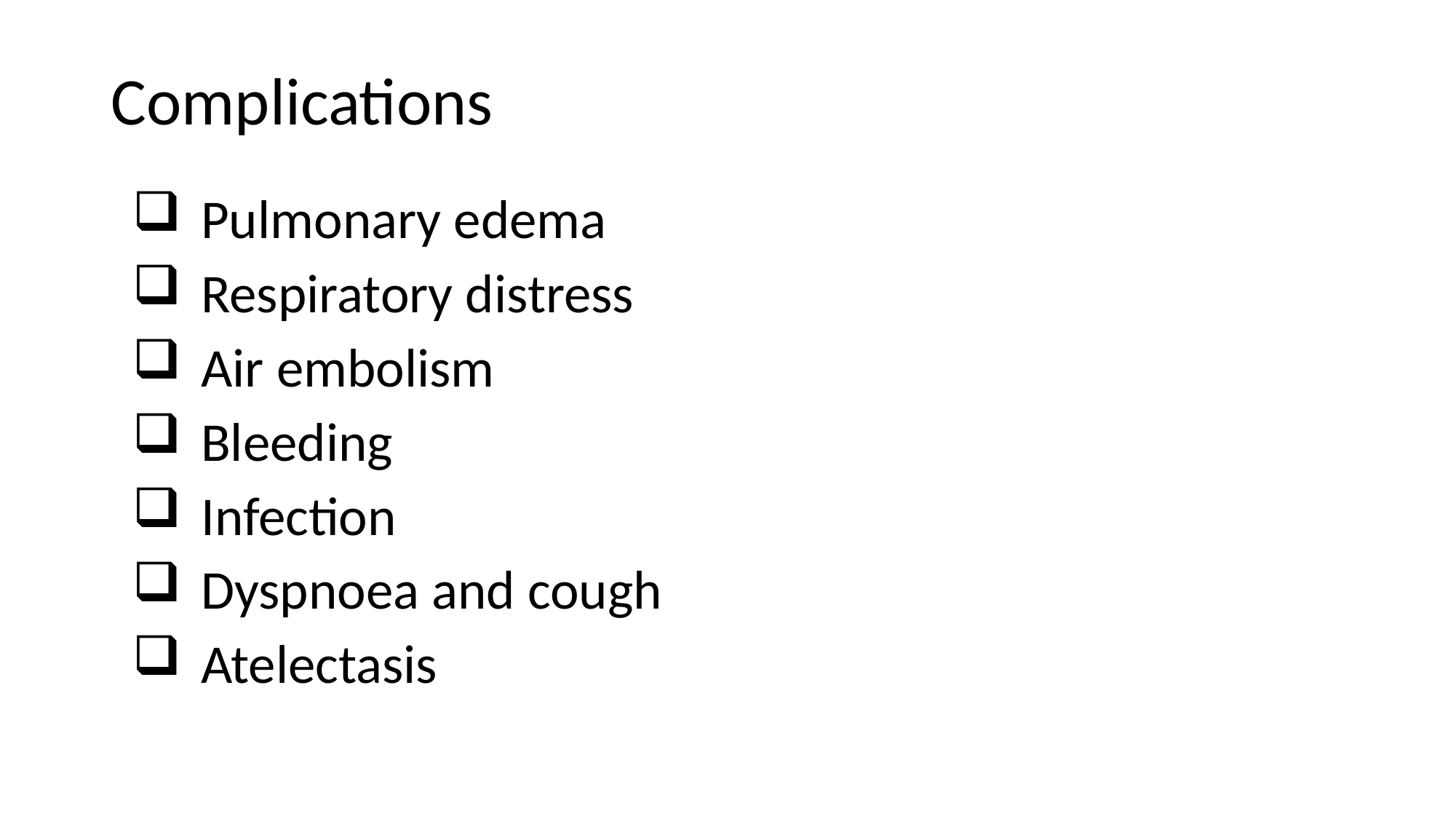

# Complications
Pulmonary edema
Respiratory distress
Air embolism
Bleeding
Infection
Dyspnoea and cough
Atelectasis